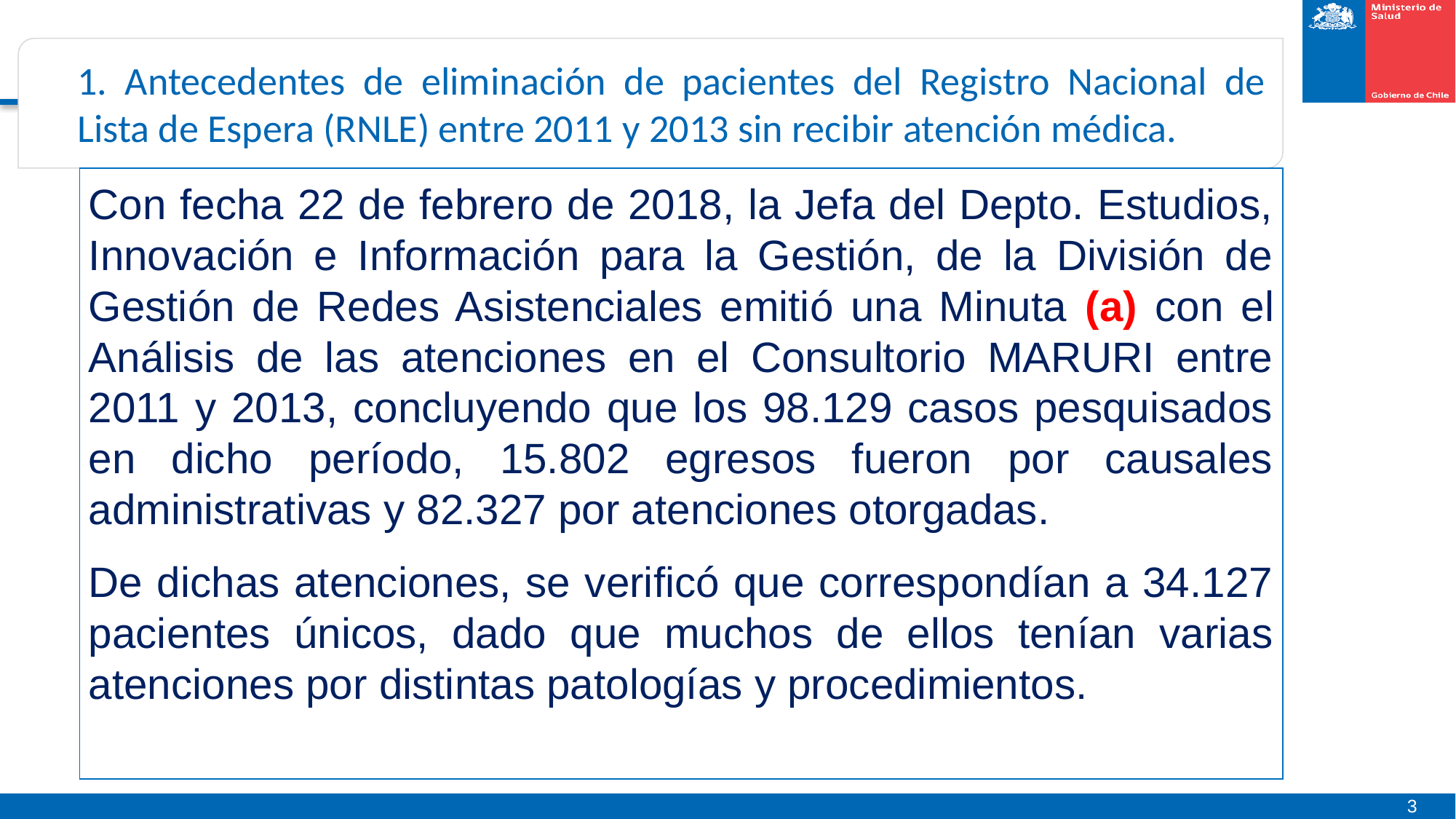

1. Antecedentes de eliminación de pacientes del Registro Nacional de Lista de Espera (RNLE) entre 2011 y 2013 sin recibir atención médica.
Con fecha 22 de febrero de 2018, la Jefa del Depto. Estudios, Innovación e Información para la Gestión, de la División de Gestión de Redes Asistenciales emitió una Minuta (a) con el Análisis de las atenciones en el Consultorio MARURI entre 2011 y 2013, concluyendo que los 98.129 casos pesquisados en dicho período, 15.802 egresos fueron por causales administrativas y 82.327 por atenciones otorgadas.

De dichas atenciones, se verificó que correspondían a 34.127 pacientes únicos, dado que muchos de ellos tenían varias atenciones por distintas patologías y procedimientos.
3